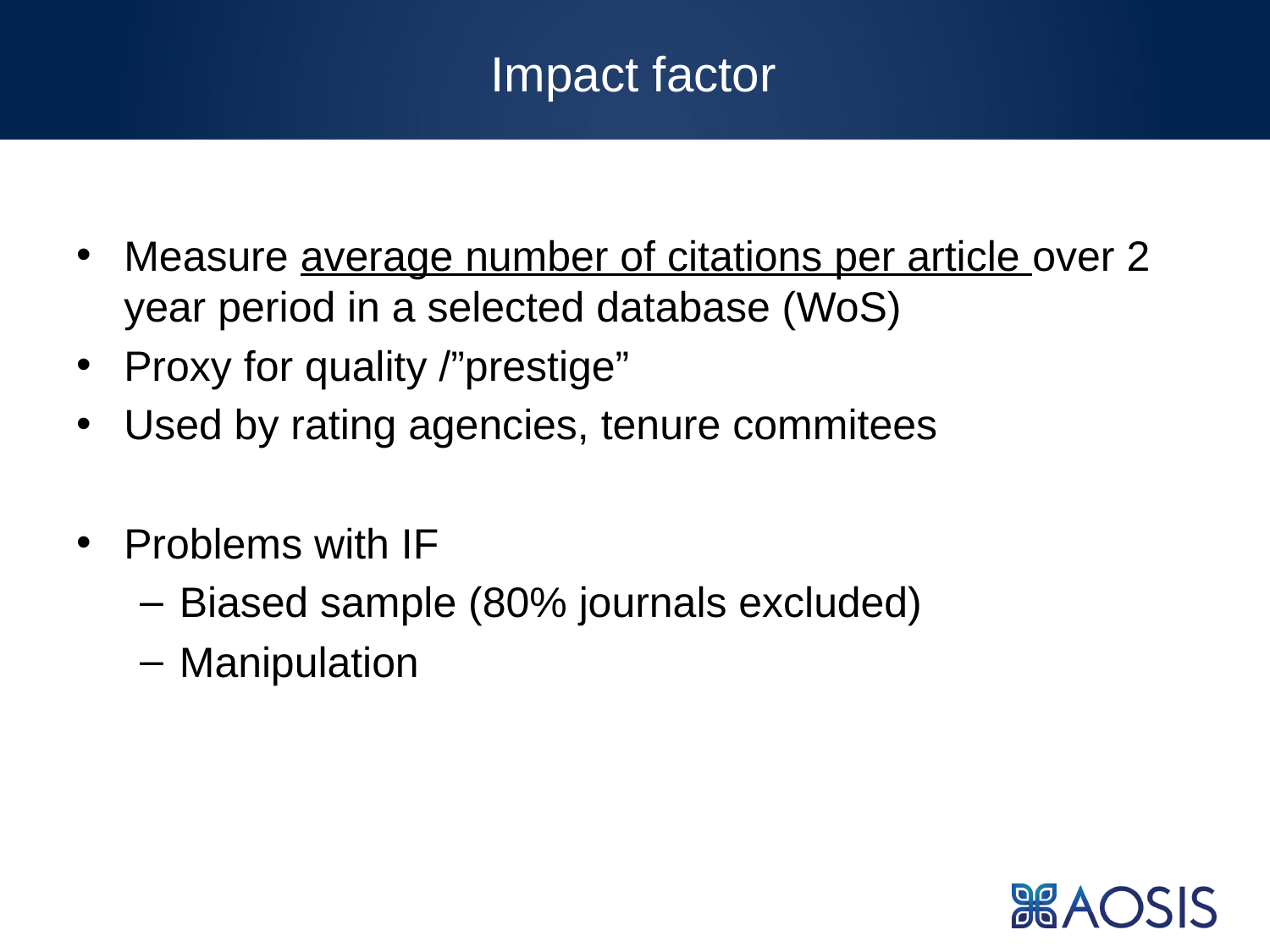

# Impact factor
Measure average number of citations per article over 2 year period in a selected database (WoS)
Proxy for quality /”prestige”
Used by rating agencies, tenure commitees

Problems with IF
Biased sample (80% journals excluded)
Manipulation